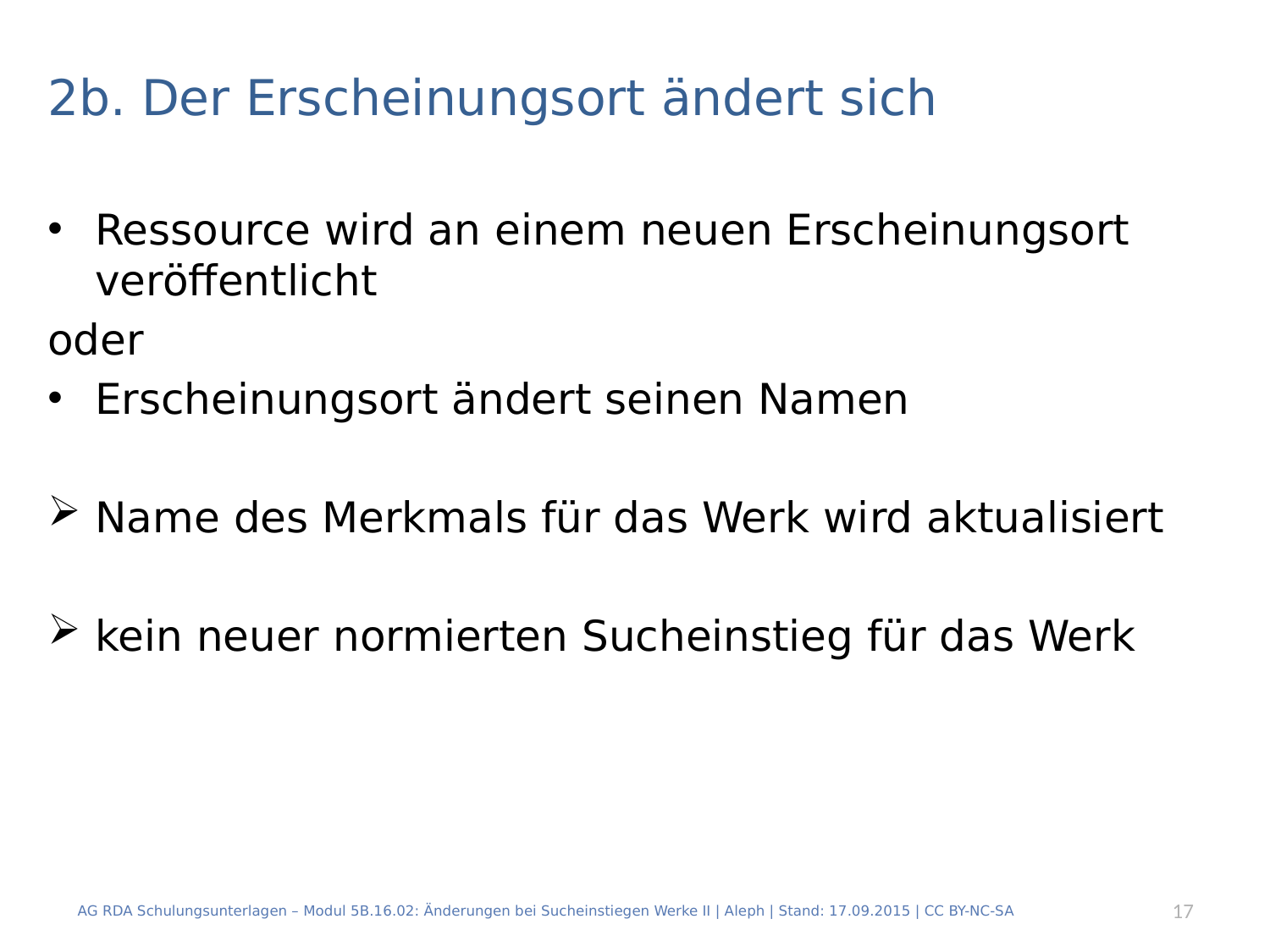

# 2b. Der Erscheinungsort ändert sich
Ressource wird an einem neuen Erscheinungsort veröffentlicht
oder
Erscheinungsort ändert seinen Namen

Name des Merkmals für das Werk wird aktualisiert

kein neuer normierten Sucheinstieg für das Werk

AG RDA Schulungsunterlagen – Modul 5B.16.02: Änderungen bei Sucheinstiegen Werke II | Aleph | Stand: 17.09.2015 | CC BY-NC-SA
17